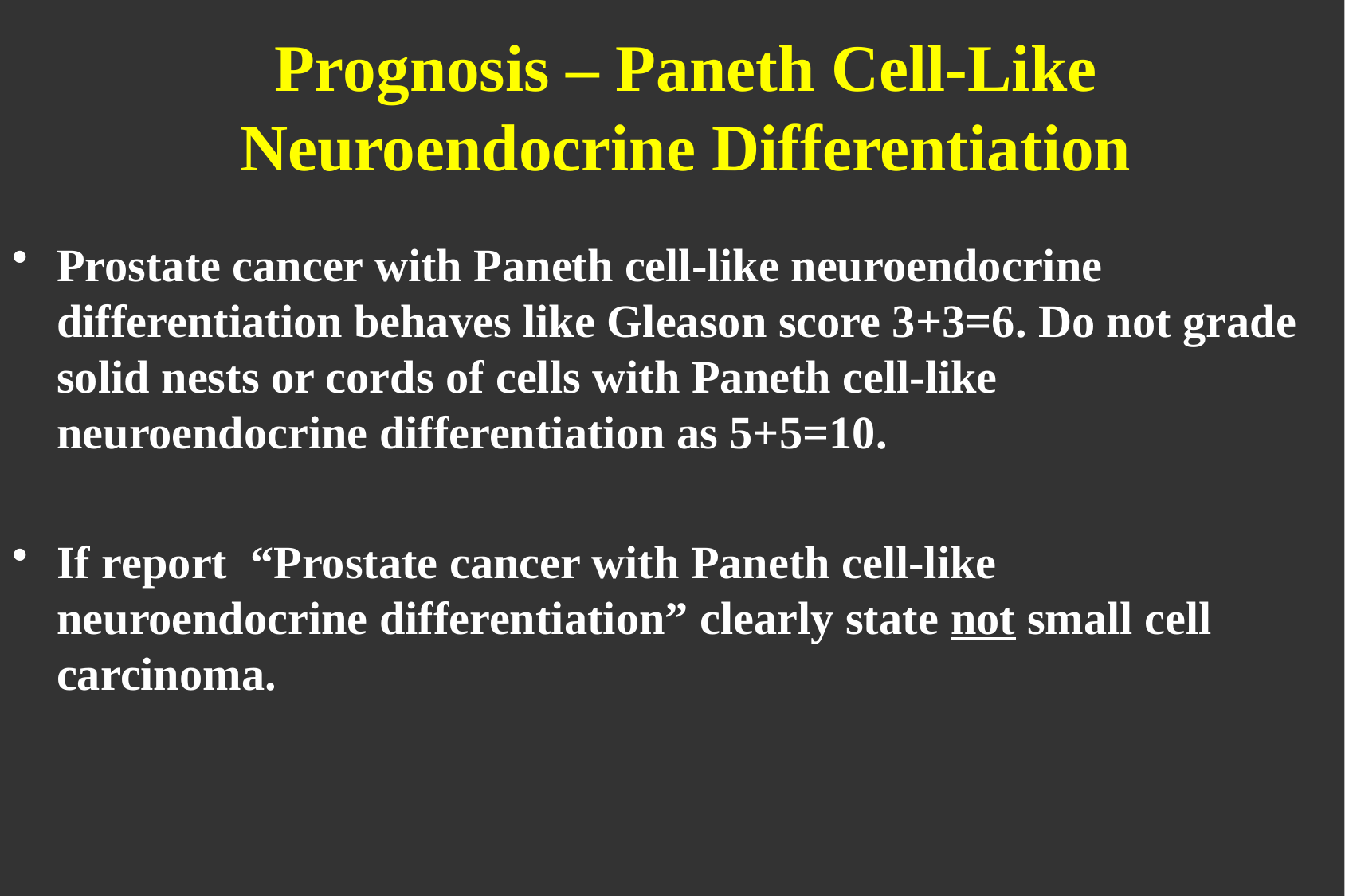

# Prognosis – Paneth Cell-Like Neuroendocrine Differentiation
Prostate cancer with Paneth cell-like neuroendocrine differentiation behaves like Gleason score 3+3=6. Do not grade solid nests or cords of cells with Paneth cell-like neuroendocrine differentiation as 5+5=10.

If report  “Prostate cancer with Paneth cell-like neuroendocrine differentiation” clearly state not small cell carcinoma.